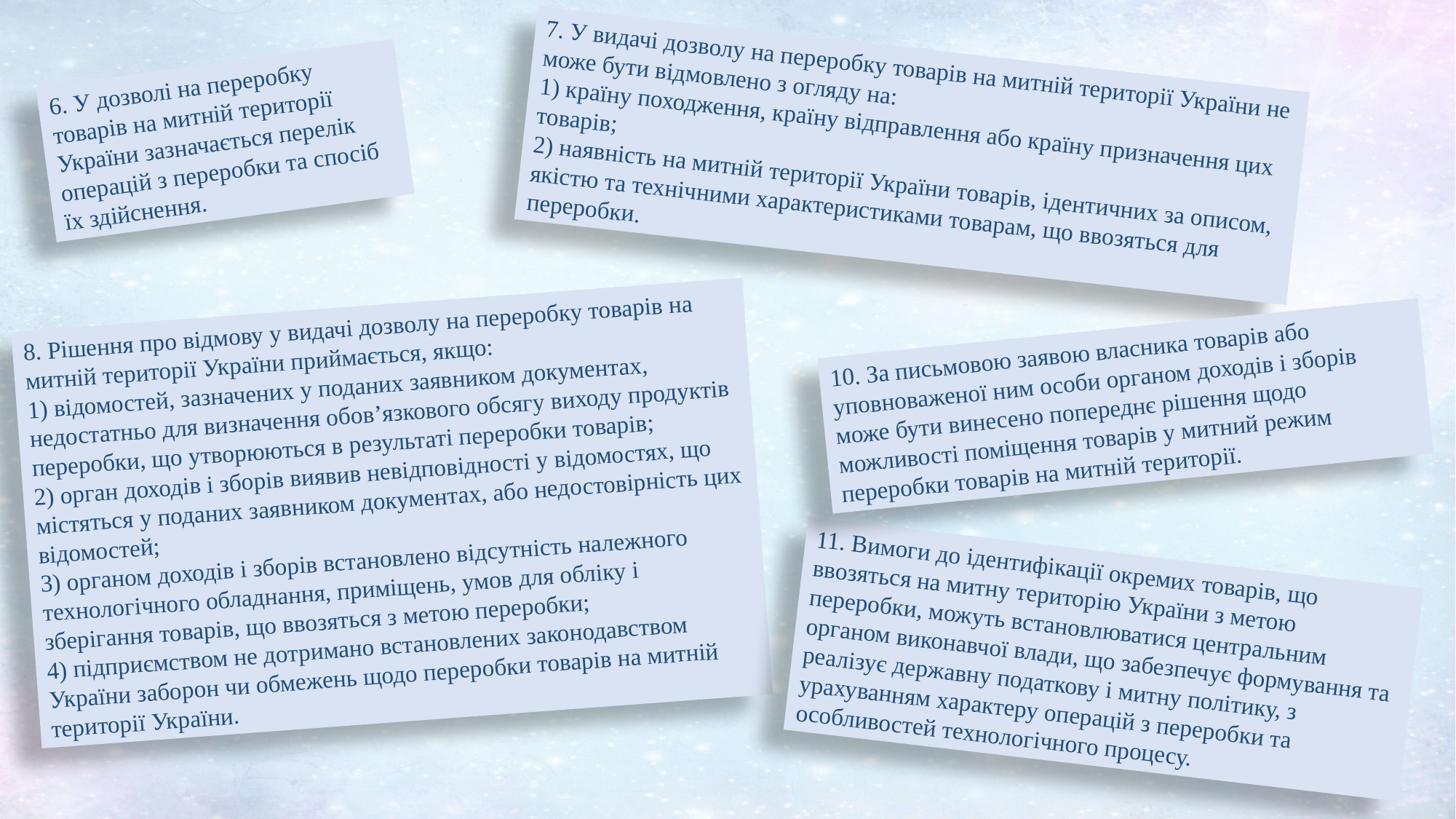

7. У видачі дозволу на переробку товарів на митній території України не може бути відмовлено з огляду на:
1) країну походження, країну відправлення або країну призначення цих товарів;
2) наявність на митній території України товарів, ідентичних за описом, якістю та технічними характеристиками товарам, що ввозяться для переробки.
6. У дозволі на переробку товарів на митній території України зазначається перелік операцій з переробки та спосіб їх здійснення.
8. Рішення про відмову у видачі дозволу на переробку товарів на митній території України приймається, якщо:
1) відомостей, зазначених у поданих заявником документах, недостатньо для визначення обов’язкового обсягу виходу продуктів переробки, що утворюються в результаті переробки товарів;
2) орган доходів і зборів виявив невідповідності у відомостях, що містяться у поданих заявником документах, або недостовірність цих відомостей;
3) органом доходів і зборів встановлено відсутність належного технологічного обладнання, приміщень, умов для обліку і зберігання товарів, що ввозяться з метою переробки;
4) підприємством не дотримано встановлених законодавством України заборон чи обмежень щодо переробки товарів на митній території України.
10. За письмовою заявою власника товарів або уповноваженої ним особи органом доходів і зборів може бути винесено попереднє рішення щодо можливості поміщення товарів у митний режим переробки товарів на митній території.
11. Вимоги до ідентифікації окремих товарів, що ввозяться на митну територію України з метою переробки, можуть встановлюватися центральним органом виконавчої влади, що забезпечує формування та реалізує державну податкову і митну політику, з урахуванням характеру операцій з переробки та особливостей технологічного процесу.